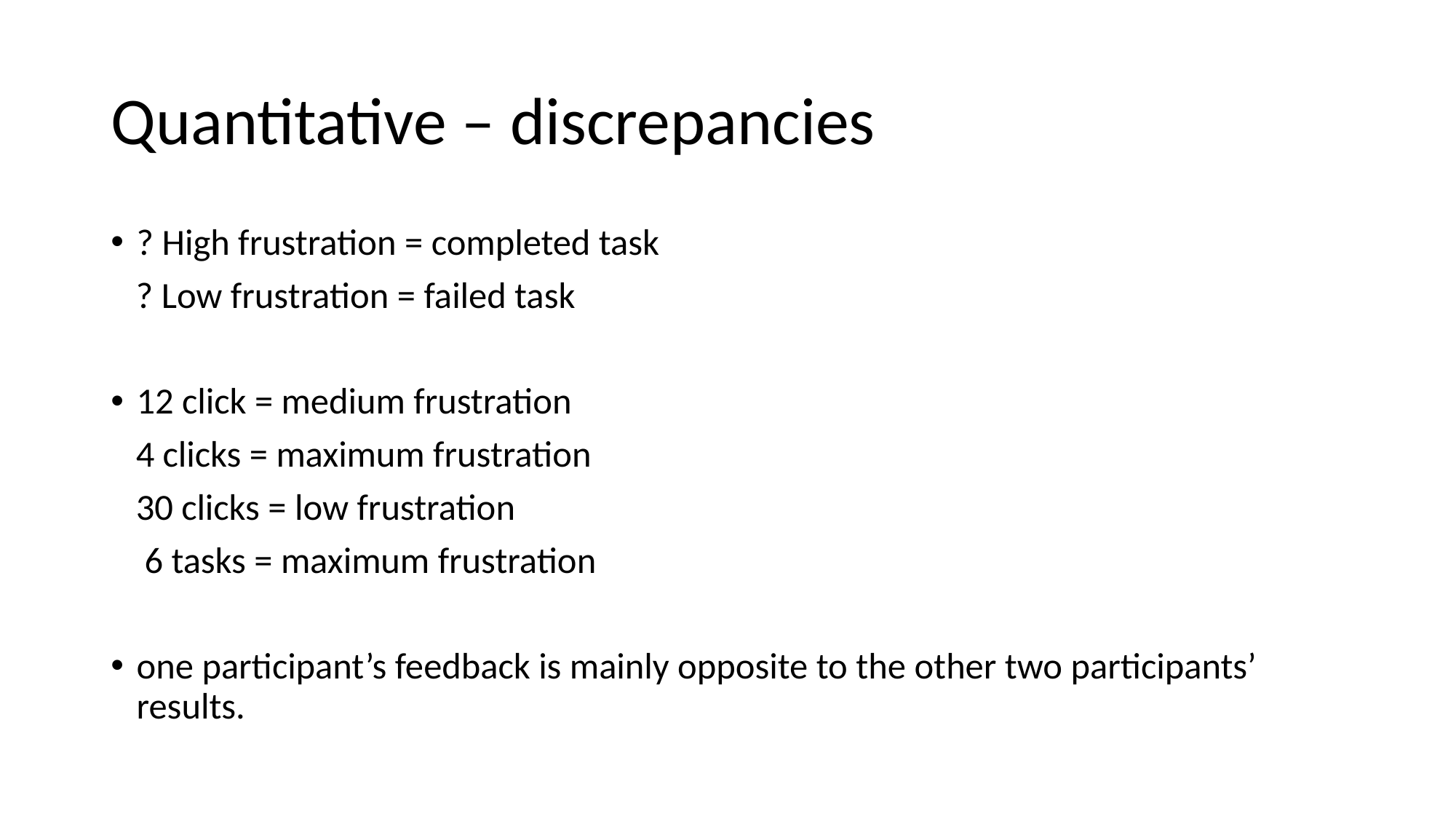

# Quantitative – discrepancies
? High frustration = completed task
   ? Low frustration = failed task

12 click = medium frustration
   4 clicks = maximum frustration
   30 clicks = low frustration
    6 tasks = maximum frustration

one participant’s feedback is mainly opposite to the other two participants’ results.